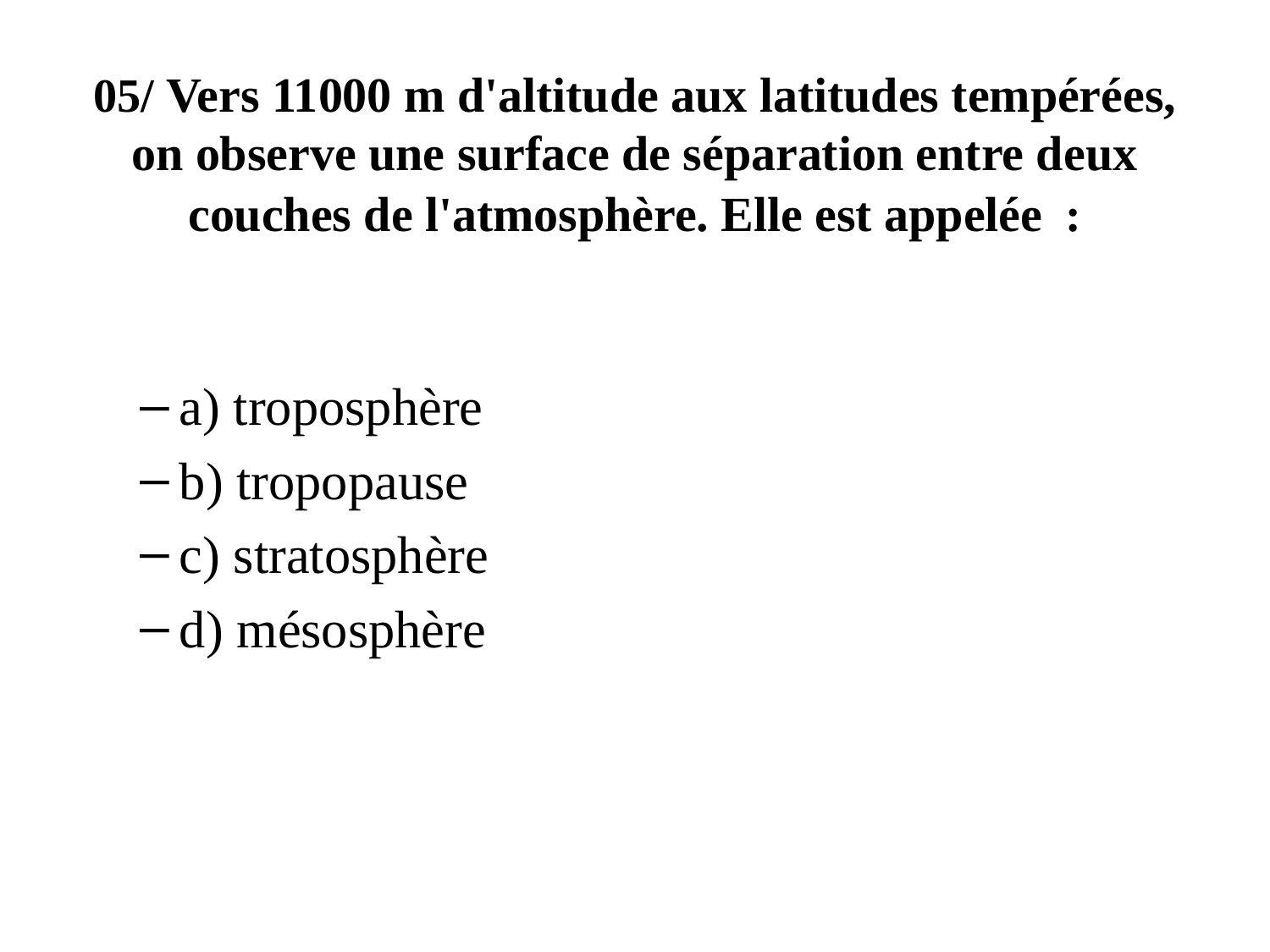

# 05/ Vers 11000 m d'altitude aux latitudes tempérées, on observe une surface de séparation entre deux couches de l'atmosphère. Elle est appelée  :
a) troposphère
b) tropopause
c) stratosphère
d) mésosphère